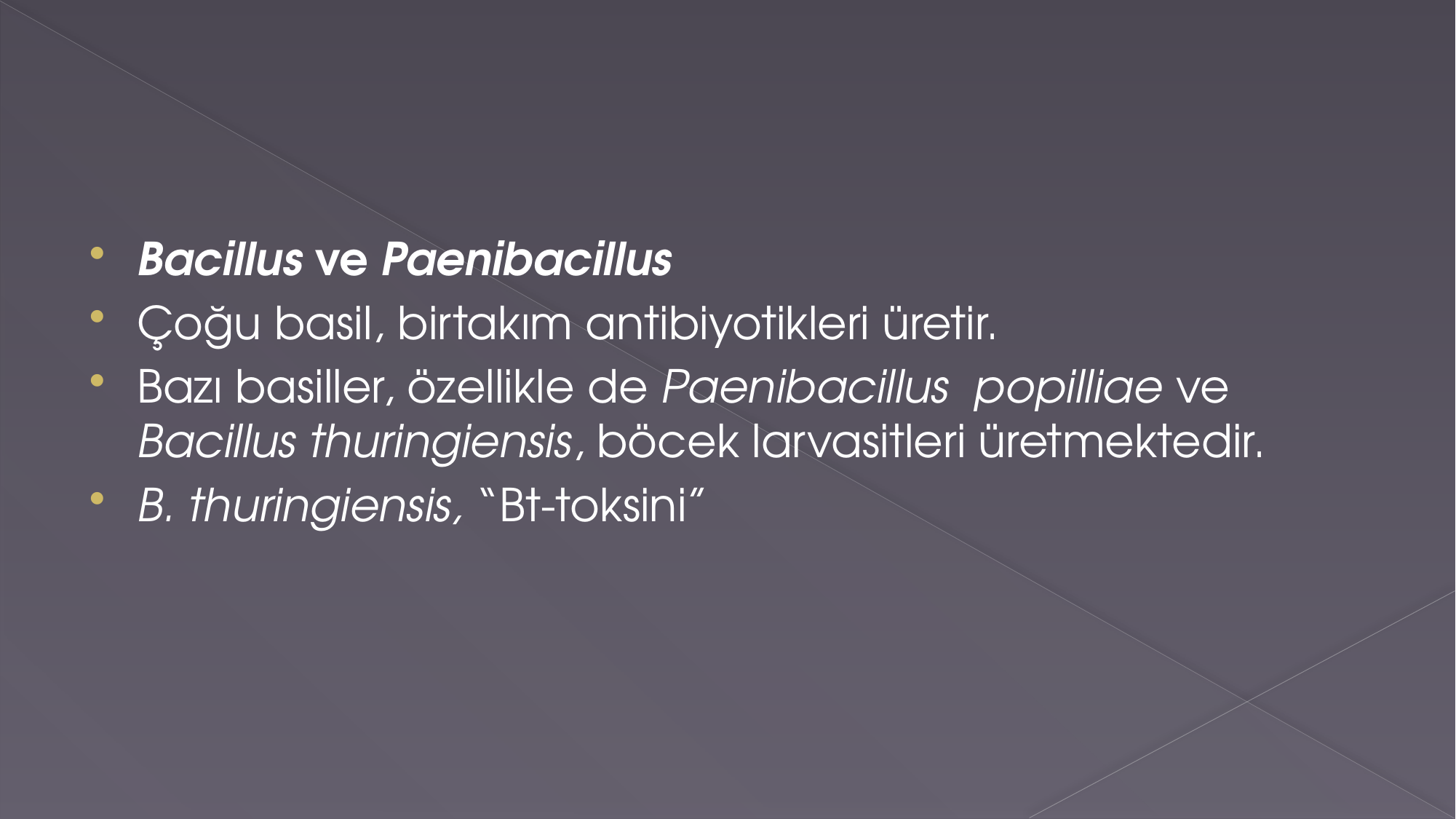

#
Bacillus ve Paenibacillus
Çoğu basil, birtakım antibiyotikleri üretir.
Bazı basiller, özellikle de Paenibacillus  popilliae ve Bacillus thuringiensis, böcek larvasitleri üretmektedir.
B. thuringiensis, “Bt-toksini”